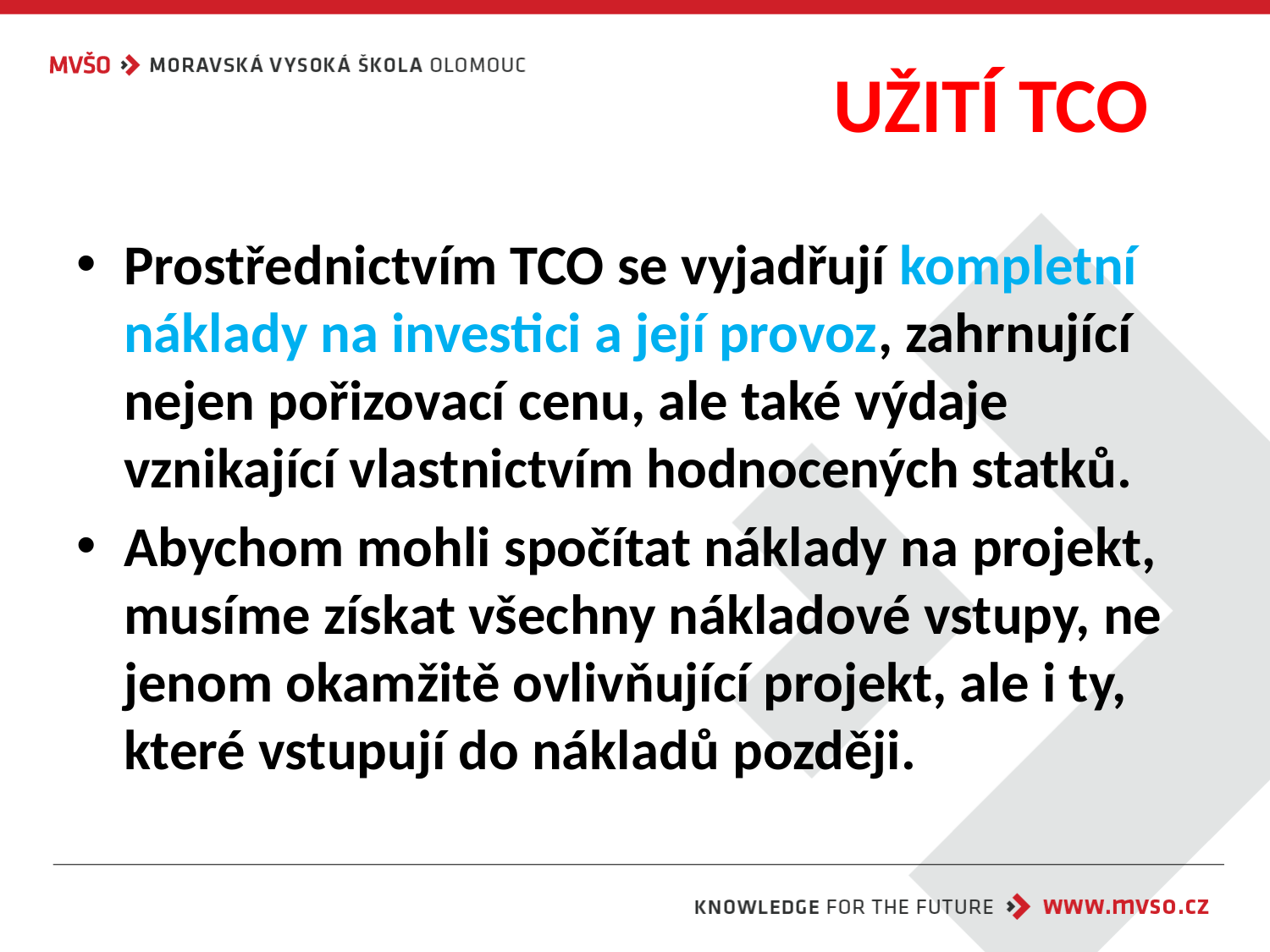

# UŽITÍ TCO
Prostřednictvím TCO se vyjadřují kompletní náklady na investici a její provoz, zahrnující nejen pořizovací cenu, ale také výdaje vznikající vlastnictvím hodnocených statků.
Abychom mohli spočítat náklady na projekt, musíme získat všechny nákladové vstupy, ne jenom okamžitě ovlivňující projekt, ale i ty, které vstupují do nákladů později.